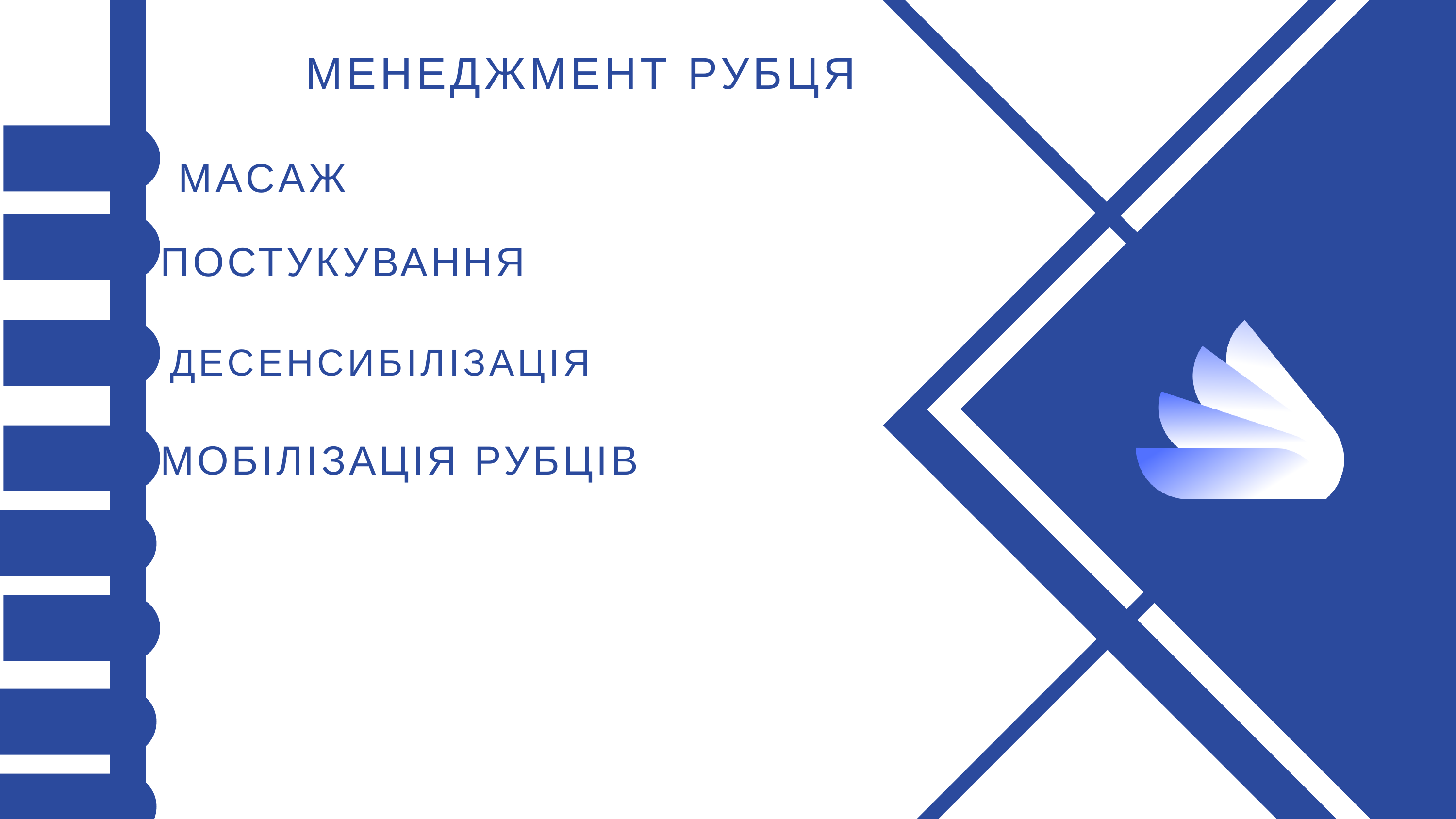

МЕНЕДЖМЕНТ РУБЦЯ

МАСАЖ

ПОСТУКУВАННЯ

ДЕСЕНСИБІЛІЗАЦІЯ

МОБІЛІЗАЦІЯ РУБЦІВ